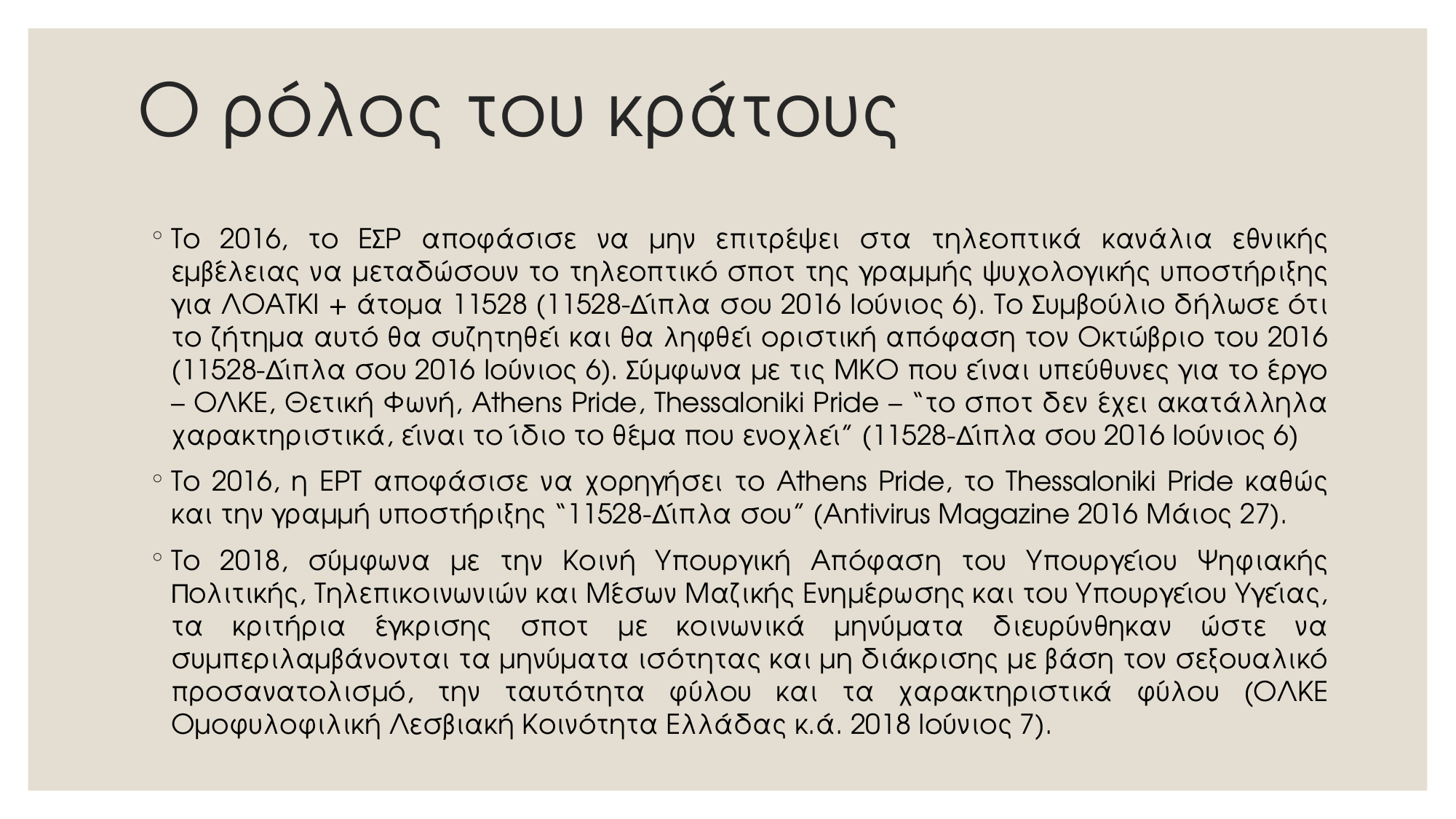

# Ο ρόλος του κράτους
Το 2016, το ΕΣΡ αποφάσισε να μην επιτρέψει στα τηλεοπτικά κανάλια εθνικής εμβέλειας να μεταδώσουν το τηλεοπτικό σποτ της γραμμής ψυχολογικής υποστήριξης για ΛΟΑΤΚΙ + άτομα 11528 (11528-Δίπλα σου 2016 Ιούνιος 6). Το Συμβούλιο δήλωσε ότι το ζήτημα αυτό θα συζητηθεί και θα ληφθεί οριστική απόφαση τον Οκτώβριο του 2016 (11528-Δίπλα σου 2016 Ιούνιος 6). Σύμφωνα με τις ΜΚΟ που είναι υπεύθυνες για το έργο – ΟΛΚΕ, Θετική Φωνή, Athens Pride, Thessaloniki Pride – “το σποτ δεν έχει ακατάλληλα χαρακτηριστικά, είναι το ίδιο το θέμα που ενοχλεί” (11528-Δίπλα σου 2016 Ιούνιος 6)
Το 2016, η ΕΡΤ αποφάσισε να χορηγήσει το Athens Pride, το Thessaloniki Pride καθώς και την γραμμή υποστήριξης “11528-Δίπλα σου” (Antivirus Magazine 2016 Μάιος 27).
Το 2018, σύμφωνα με την Κοινή Υπουργική Απόφαση του Υπουργείου Ψηφιακής Πολιτικής, Τηλεπικοινωνιών και Μέσων Μαζικής Ενημέρωσης και του Υπουργείου Υγείας, τα κριτήρια έγκρισης σποτ με κοινωνικά μηνύματα διευρύνθηκαν ώστε να συμπεριλαμβάνονται τα μηνύματα ισότητας και μη διάκρισης με βάση τον σεξουαλικό προσανατολισμό, την ταυτότητα φύλου και τα χαρακτηριστικά φύλου (ΟΛΚΕ Ομοφυλοφιλική Λεσβιακή Κοινότητα Ελλάδας κ.ά. 2018 Ιούνιος 7).